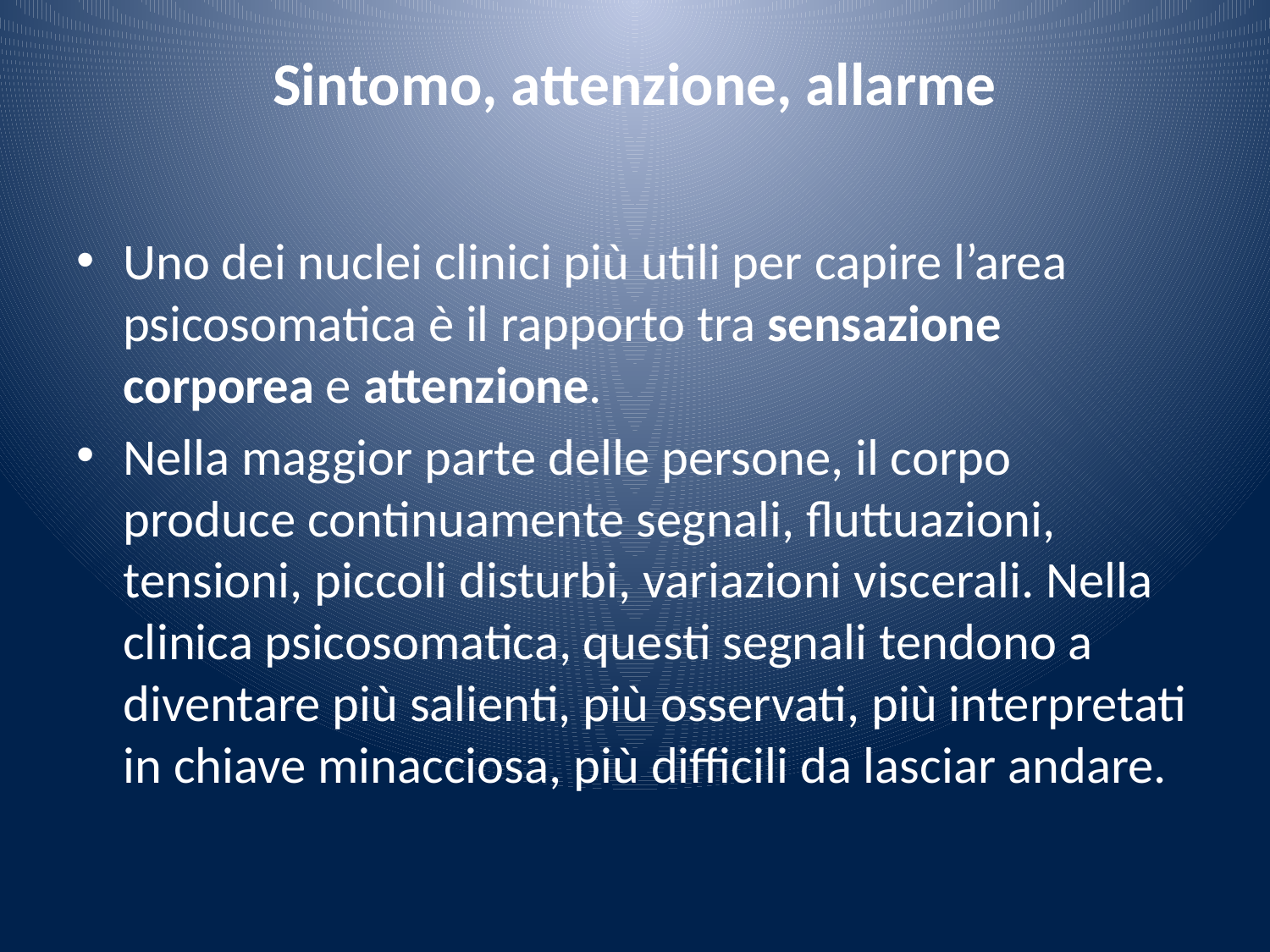

# Sintomo, attenzione, allarme
Uno dei nuclei clinici più utili per capire l’area psicosomatica è il rapporto tra sensazione corporea e attenzione.
Nella maggior parte delle persone, il corpo produce continuamente segnali, fluttuazioni, tensioni, piccoli disturbi, variazioni viscerali. Nella clinica psicosomatica, questi segnali tendono a diventare più salienti, più osservati, più interpretati in chiave minacciosa, più difficili da lasciar andare.